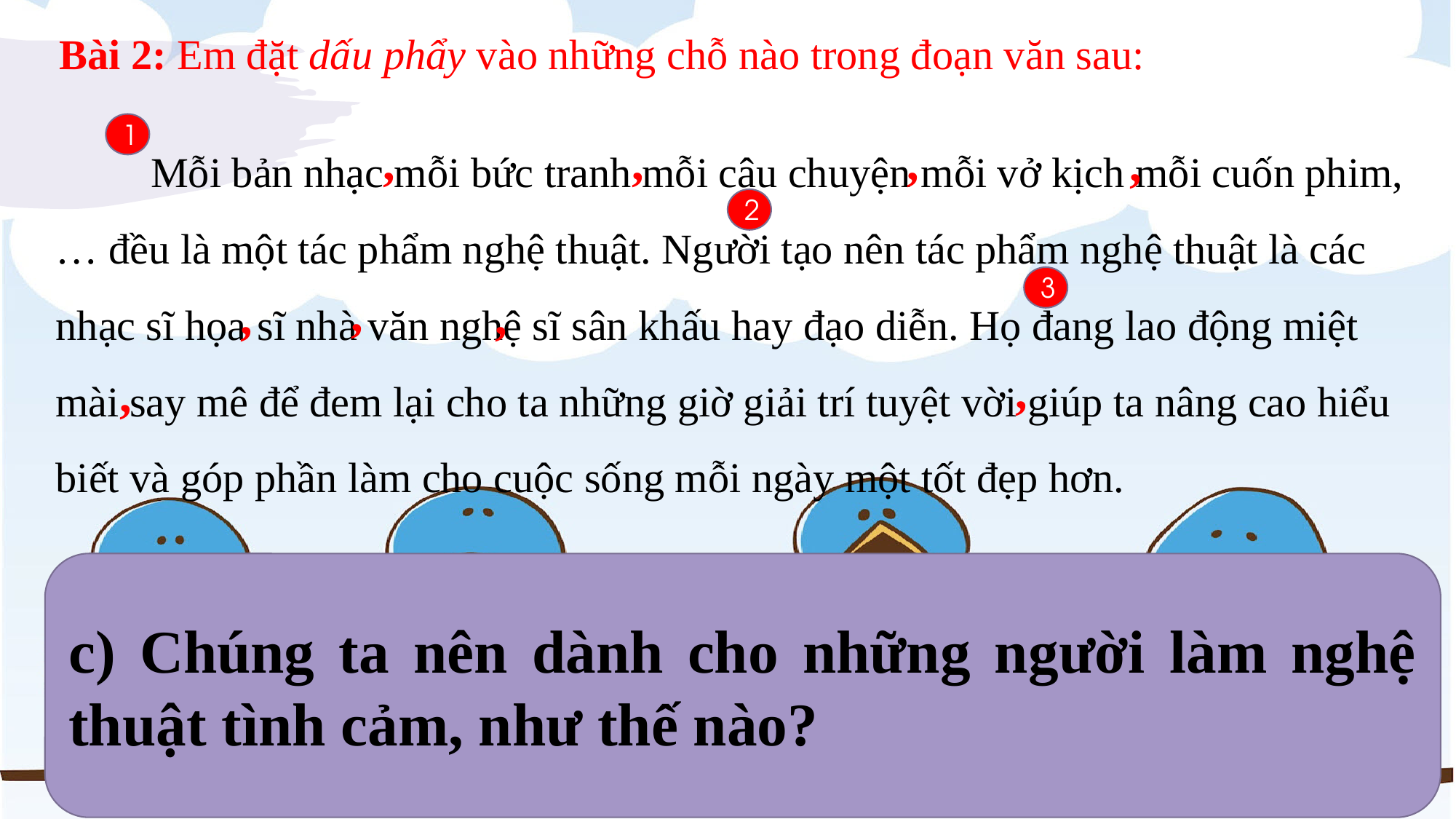

Bài 2: Em đặt dấu phẩy vào những chỗ nào trong đoạn văn sau:
         Mỗi bản nhạc mỗi bức tranh mỗi câu chuyện mỗi vở kịch mỗi cuốn phim,… đều là một tác phẩm nghệ thuật. Người tạo nên tác phẩm nghệ thuật là các nhạc sĩ họa sĩ nhà văn nghệ sĩ sân khấu hay đạo diễn. Họ đang lao động miệt mài say mê để đem lại cho ta những giờ giải trí tuyệt vời giúp ta nâng cao hiểu biết và góp phần làm cho cuộc sống mỗi ngày một tốt đẹp hơn.
1
,
,
,
,
2
3
,
,
,
,
,
c) Chúng ta nên dành cho những người làm nghệ thuật tình cảm, như thế nào?

b) Qua đoạn văn, các em hãy cho biết những người làm nghệ thuật đã đem lại cho ta điều gì?
a) Trong câu dấu phẩy có tác dụng gì?